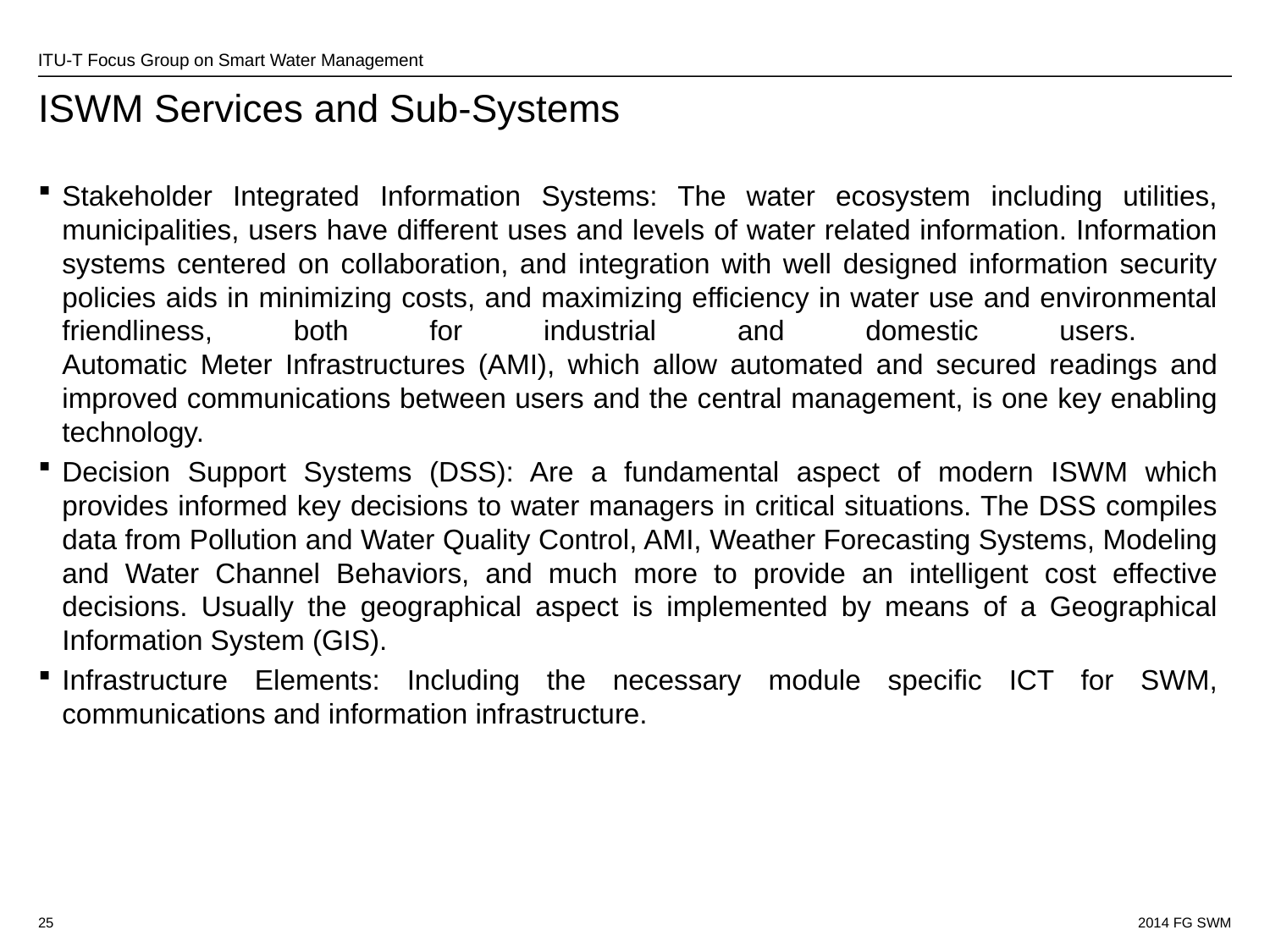

# ISWM Services and Sub-Systems
Stakeholder Integrated Information Systems: The water ecosystem including utilities, municipalities, users have different uses and levels of water related information. Information systems centered on collaboration, and integration with well designed information security policies aids in minimizing costs, and maximizing efficiency in water use and environmental friendliness, both for industrial and domestic users.
Automatic Meter Infrastructures (AMI), which allow automated and secured readings and improved communications between users and the central management, is one key enabling technology.
Decision Support Systems (DSS): Are a fundamental aspect of modern ISWM which provides informed key decisions to water managers in critical situations. The DSS compiles data from Pollution and Water Quality Control, AMI, Weather Forecasting Systems, Modeling and Water Channel Behaviors, and much more to provide an intelligent cost effective decisions. Usually the geographical aspect is implemented by means of a Geographical Information System (GIS).
Infrastructure Elements: Including the necessary module specific ICT for SWM, communications and information infrastructure.
25